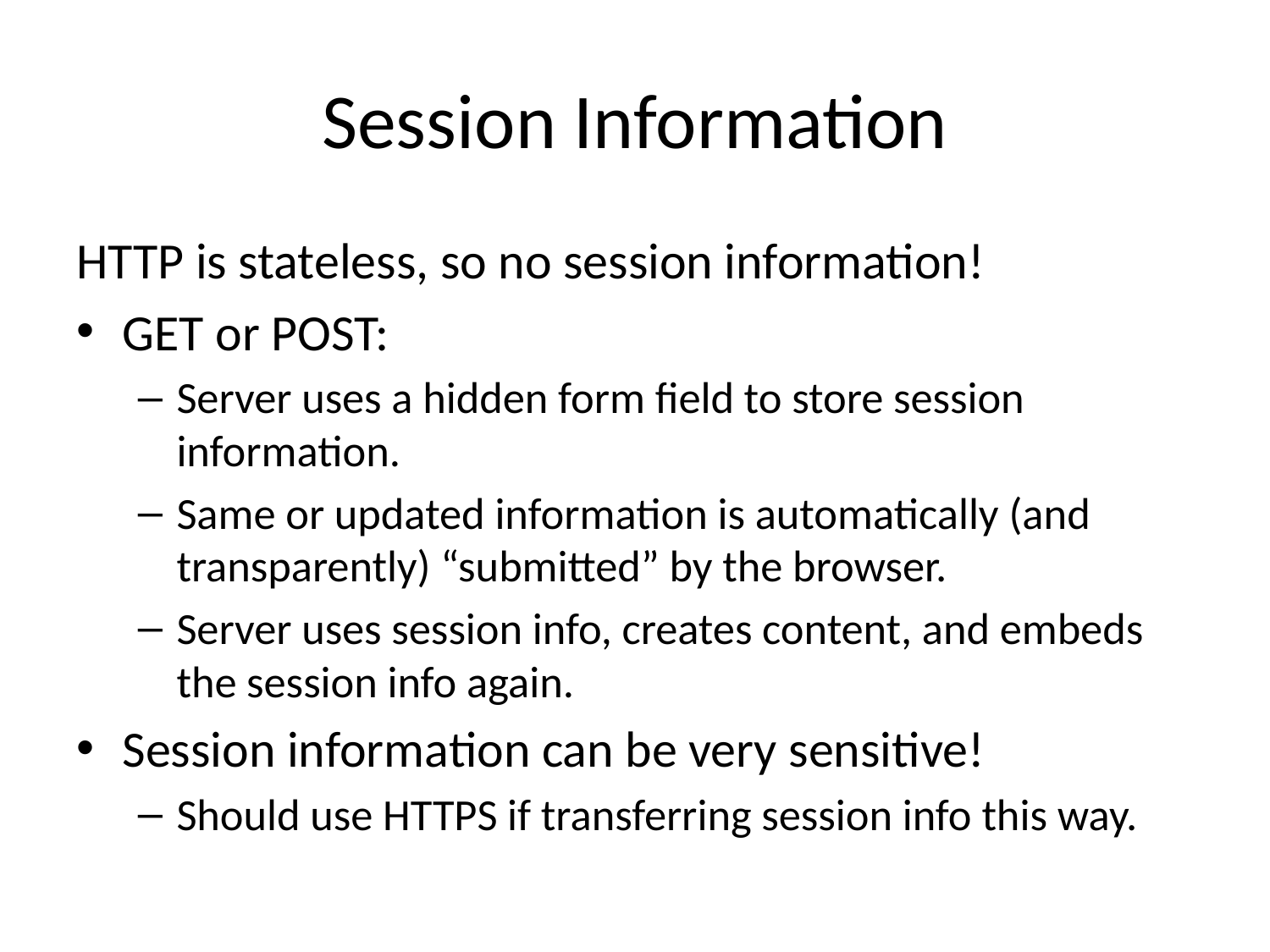

# Session Information
HTTP is stateless, so no session information!
GET or POST:
Server uses a hidden form field to store session information.
Same or updated information is automatically (and transparently) “submitted” by the browser.
Server uses session info, creates content, and embeds the session info again.
Session information can be very sensitive!
Should use HTTPS if transferring session info this way.